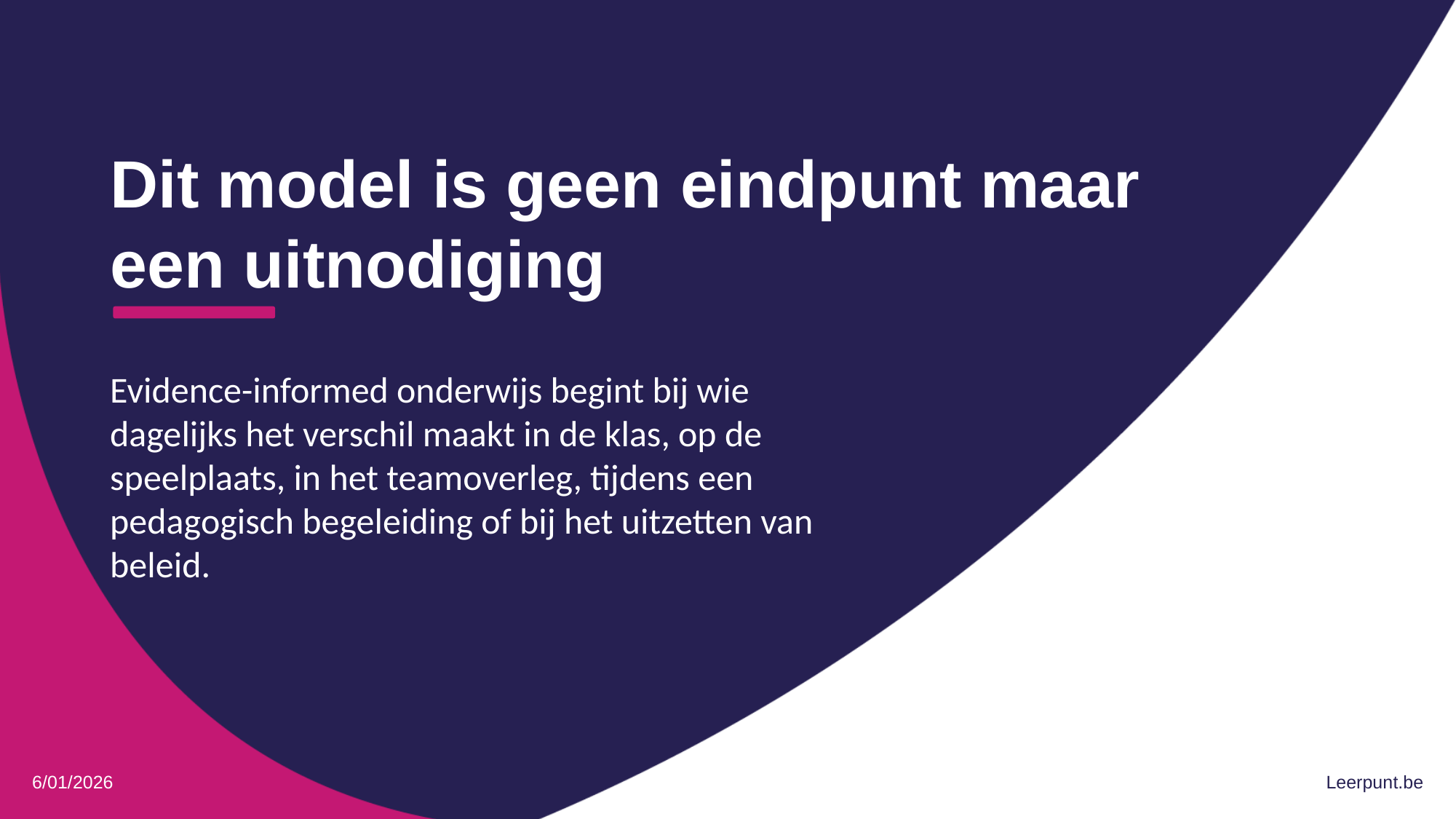

# Dit model is geen eindpunt maar een uitnodiging
Evidence-informed onderwijs begint bij wie dagelijks het verschil maakt in de klas, op de speelplaats, in het teamoverleg, tijdens een pedagogisch begeleiding of bij het uitzetten van beleid.